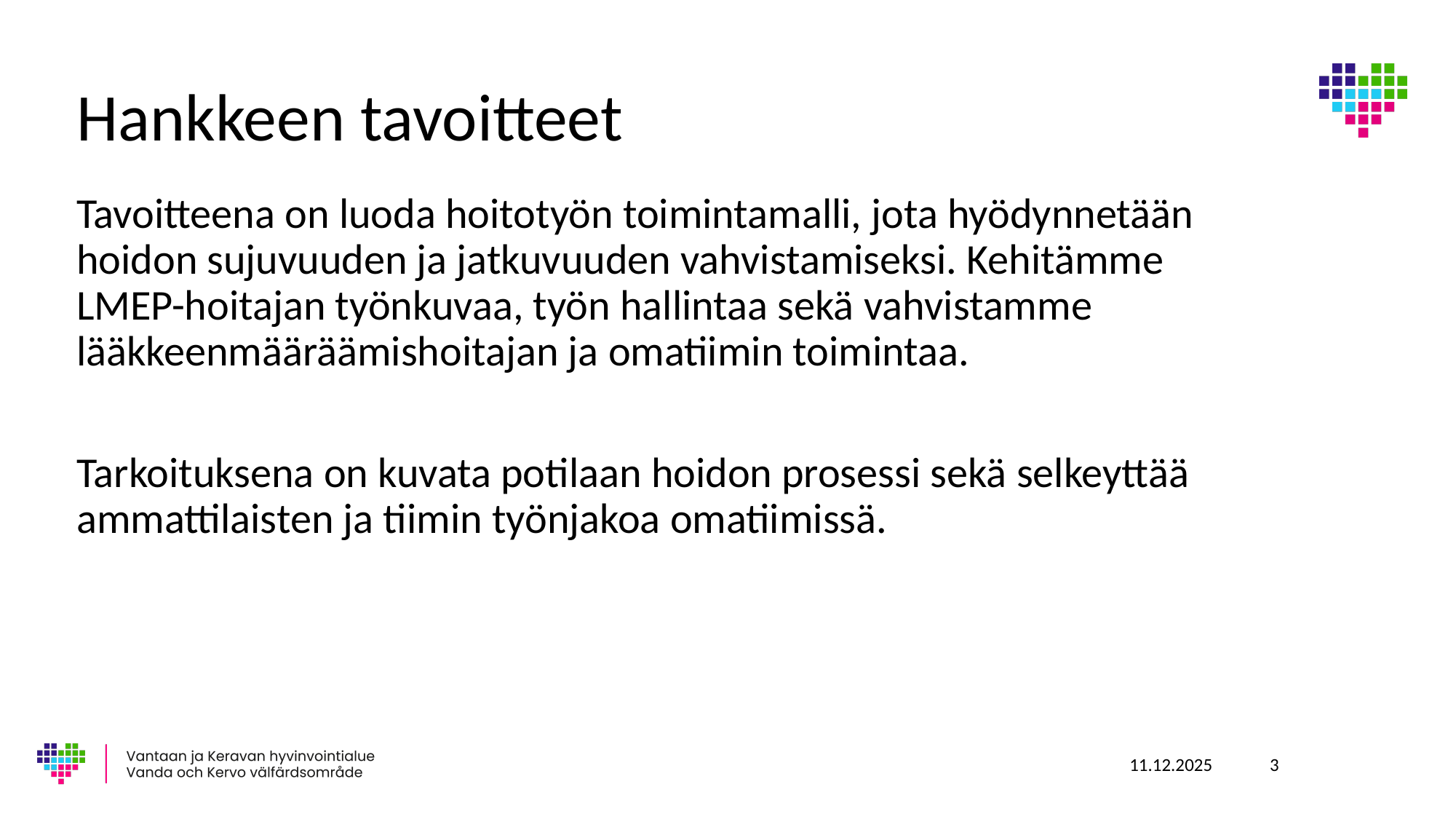

# Hankkeen tavoitteet
Tavoitteena on luoda hoitotyön toimintamalli, jota hyödynnetään hoidon sujuvuuden ja jatkuvuuden vahvistamiseksi. Kehitämme LMEP-hoitajan työnkuvaa, työn hallintaa sekä vahvistamme lääkkeenmääräämishoitajan ja omatiimin toimintaa.

Tarkoituksena on kuvata potilaan hoidon prosessi sekä selkeyttää ammattilaisten ja tiimin työnjakoa omatiimissä.

11.12.2025
3